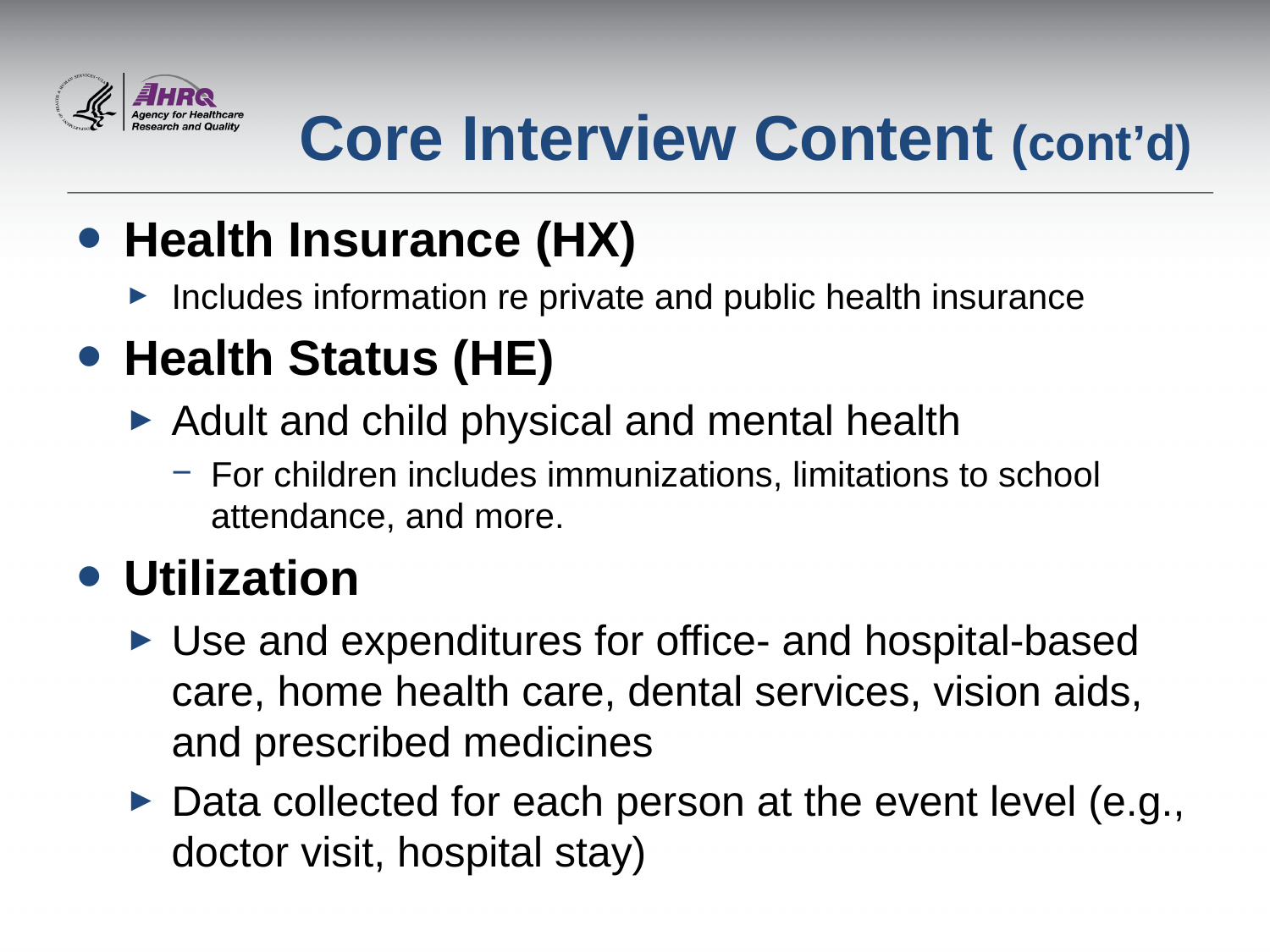

# Core Interview Content (cont’d)
Health Insurance (HX)
Includes information re private and public health insurance
Health Status (HE)
Adult and child physical and mental health
For children includes immunizations, limitations to school attendance, and more.
Utilization
Use and expenditures for office- and hospital-based care, home health care, dental services, vision aids, and prescribed medicines
Data collected for each person at the event level (e.g., doctor visit, hospital stay)